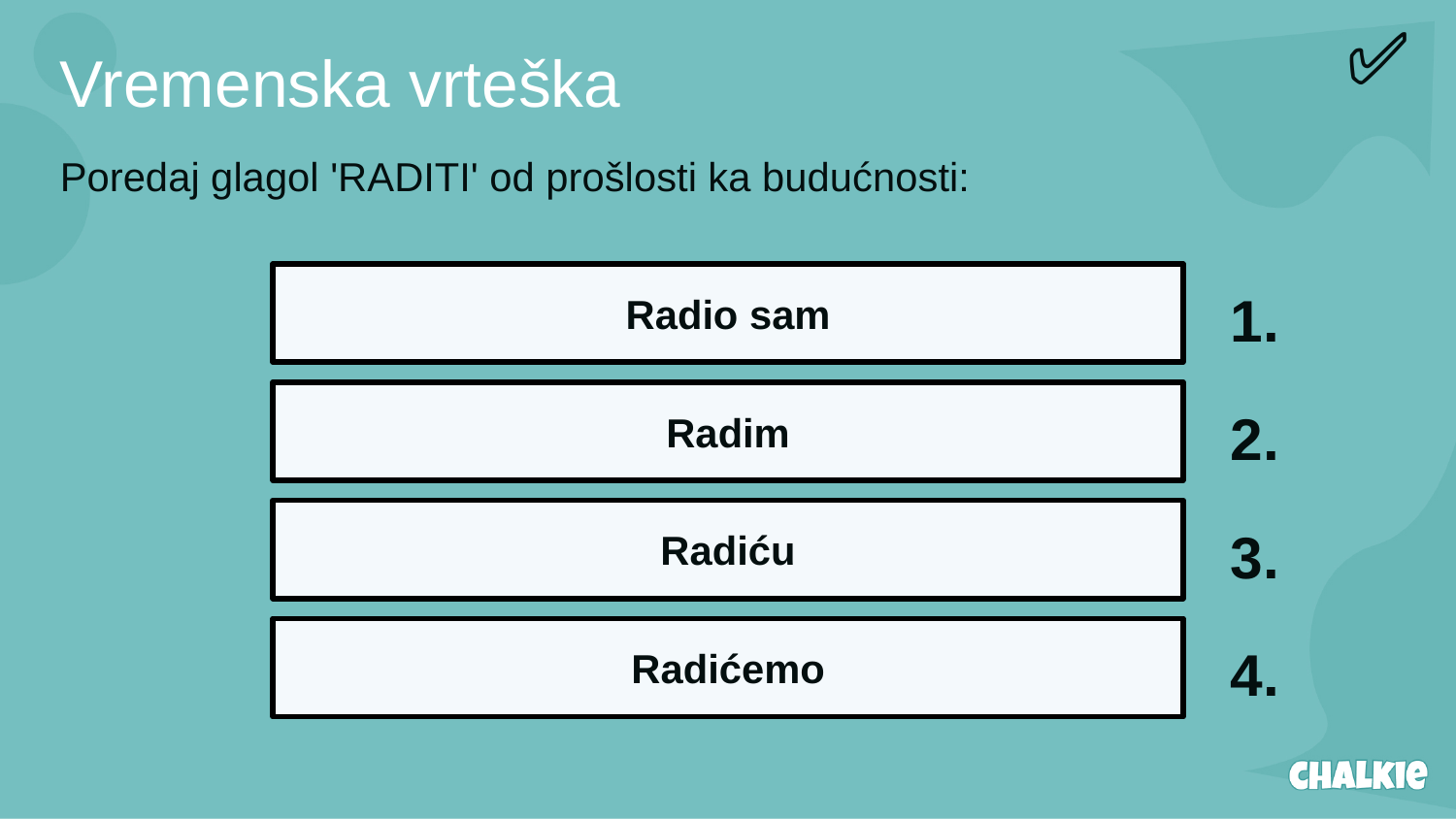

Vremenska vrteška
✅​
Poredaj glagol 'RADITI' od prošlosti ka budućnosti:
Radio sam
1.
Radim
2.
Radiću
3.
Radićemo
4.